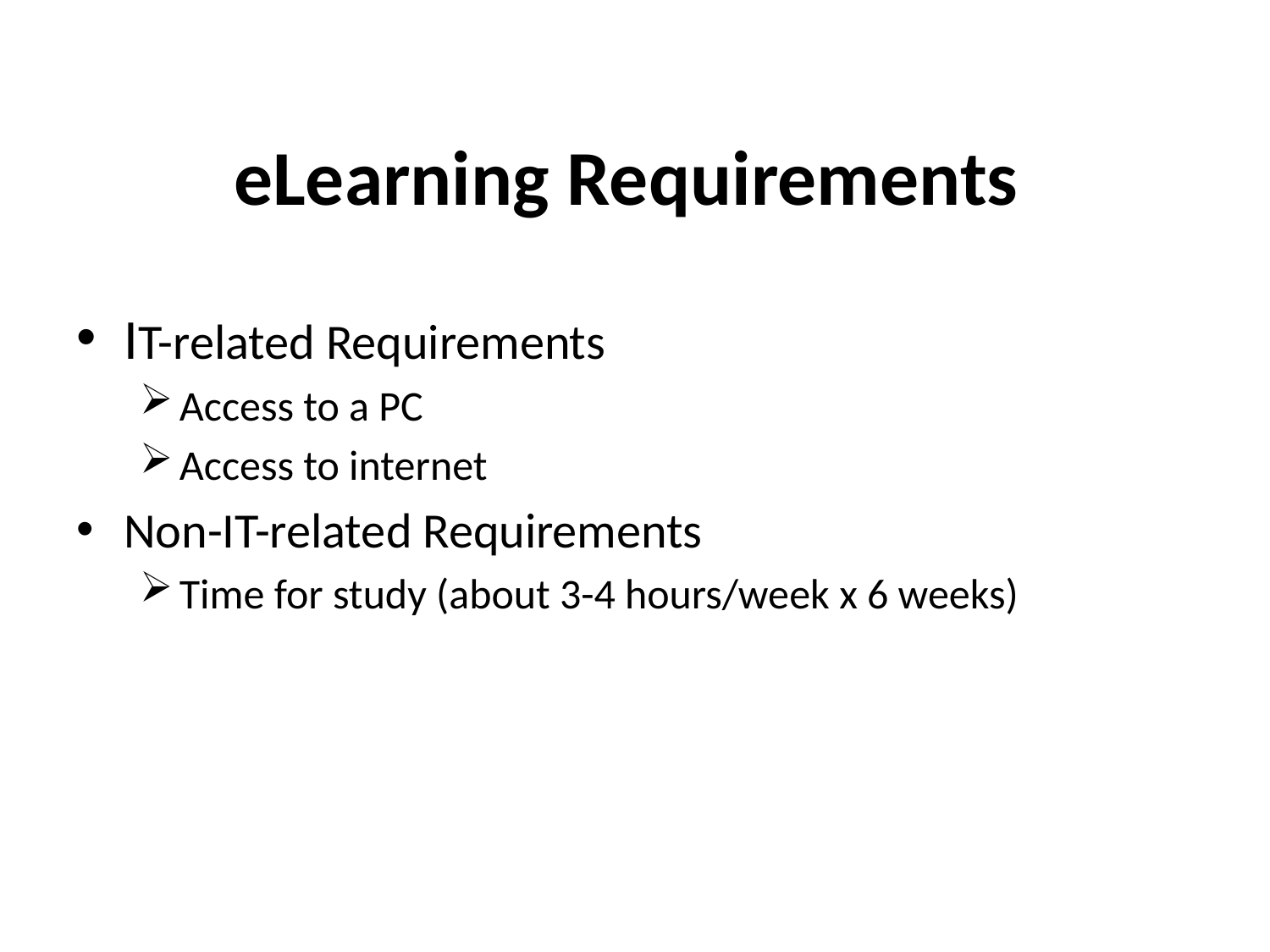

# eLearning Requirements
IT-related Requirements
Access to a PC
Access to internet
Non-IT-related Requirements
Time for study (about 3-4 hours/week x 6 weeks)